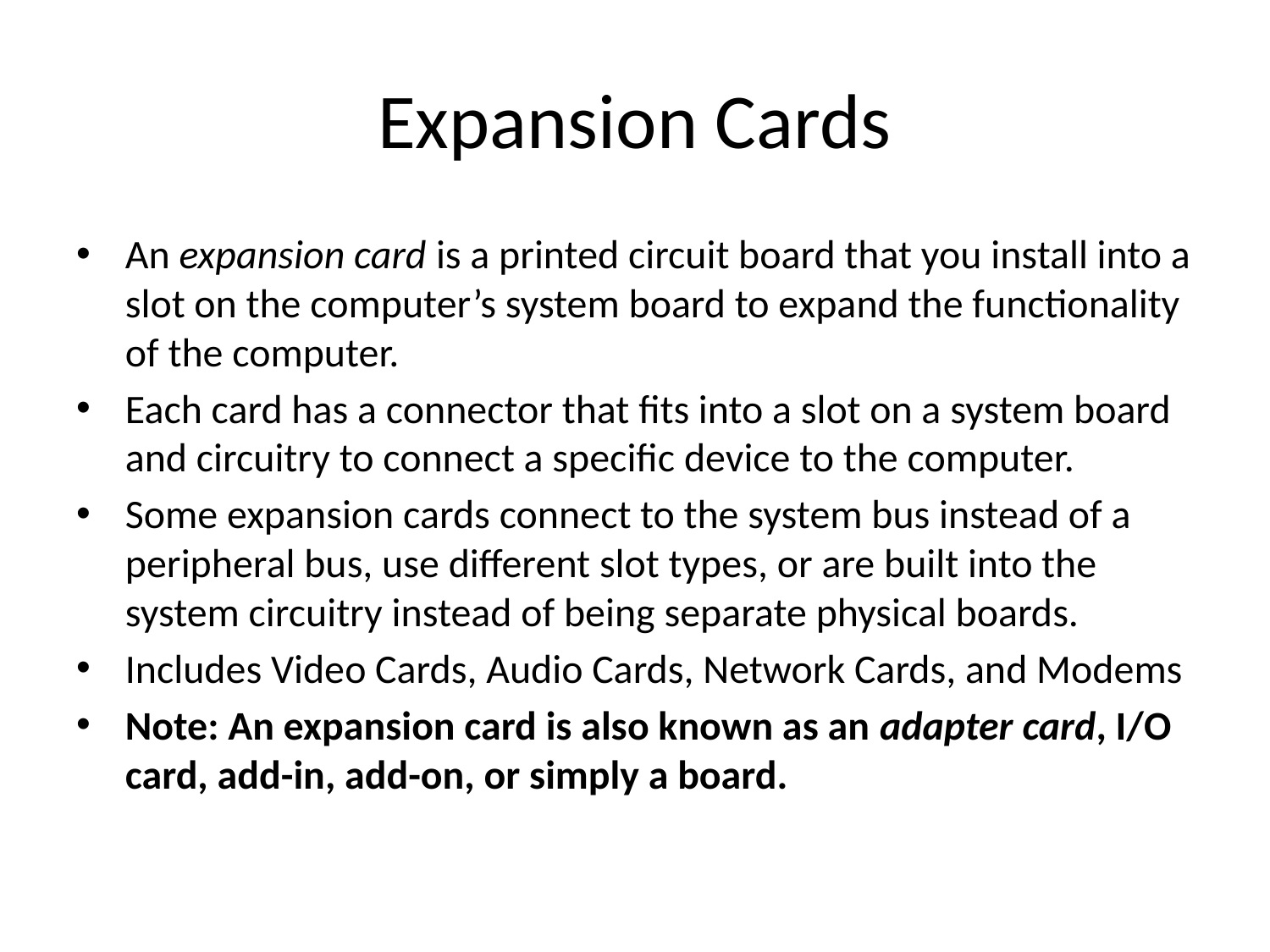

# Expansion Cards
An expansion card is a printed circuit board that you install into a slot on the computer’s system board to expand the functionality of the computer.
Each card has a connector that fits into a slot on a system board and circuitry to connect a specific device to the computer.
Some expansion cards connect to the system bus instead of a peripheral bus, use different slot types, or are built into the system circuitry instead of being separate physical boards.
Includes Video Cards, Audio Cards, Network Cards, and Modems
Note: An expansion card is also known as an adapter card, I/O card, add-in, add-on, or simply a board.